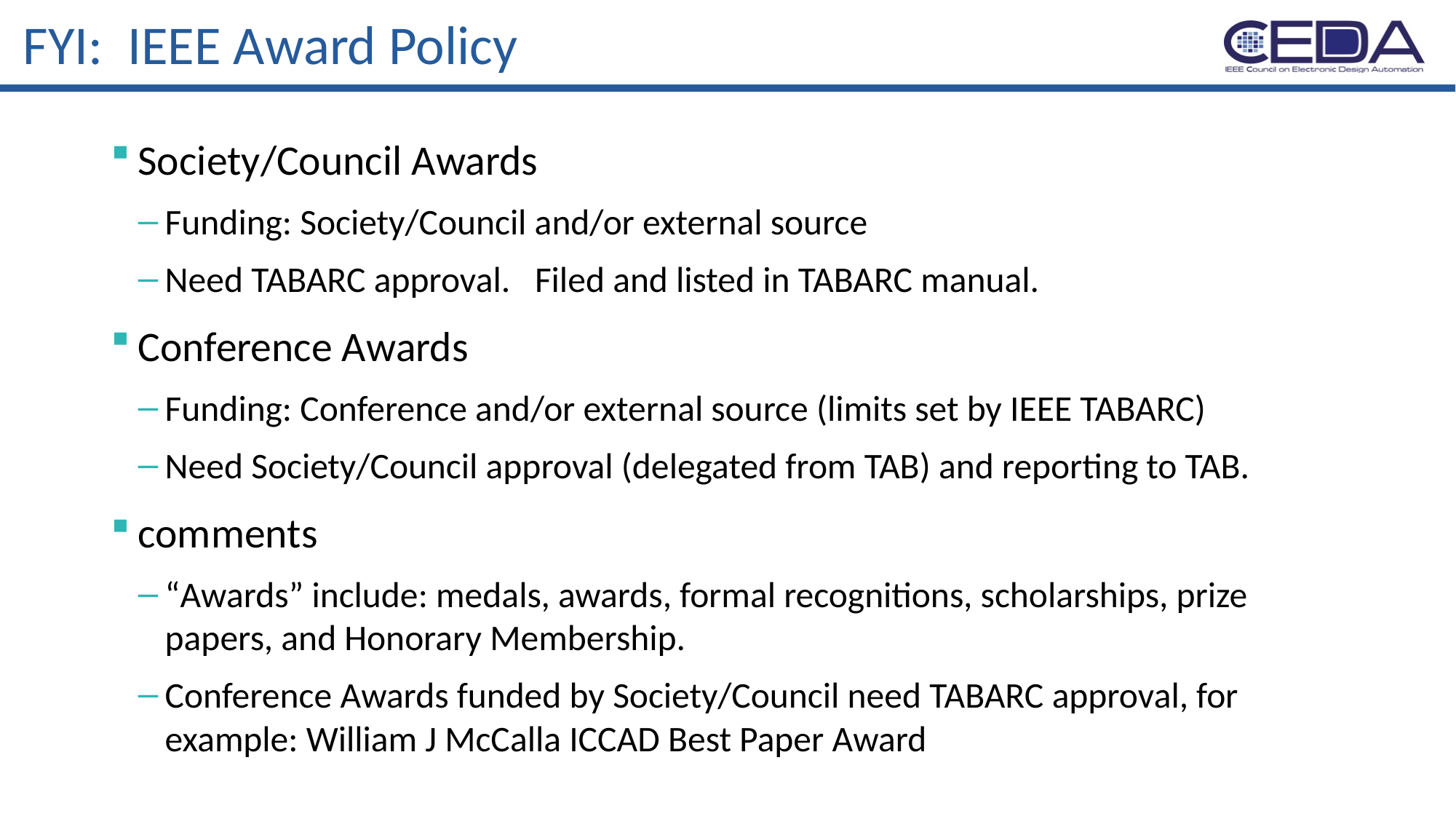

# FYI:  IEEE Award Policy
Society/Council Awards
Funding: Society/Council and/or external source
Need TABARC approval.   Filed and listed in TABARC manual.
Conference Awards
Funding: Conference and/or external source (limits set by IEEE TABARC)
Need Society/Council approval (delegated from TAB) and reporting to TAB.
comments
“Awards” include: medals, awards, formal recognitions, scholarships, prize papers, and Honorary Membership.
Conference Awards funded by Society/Council need TABARC approval, for example: William J McCalla ICCAD Best Paper Award